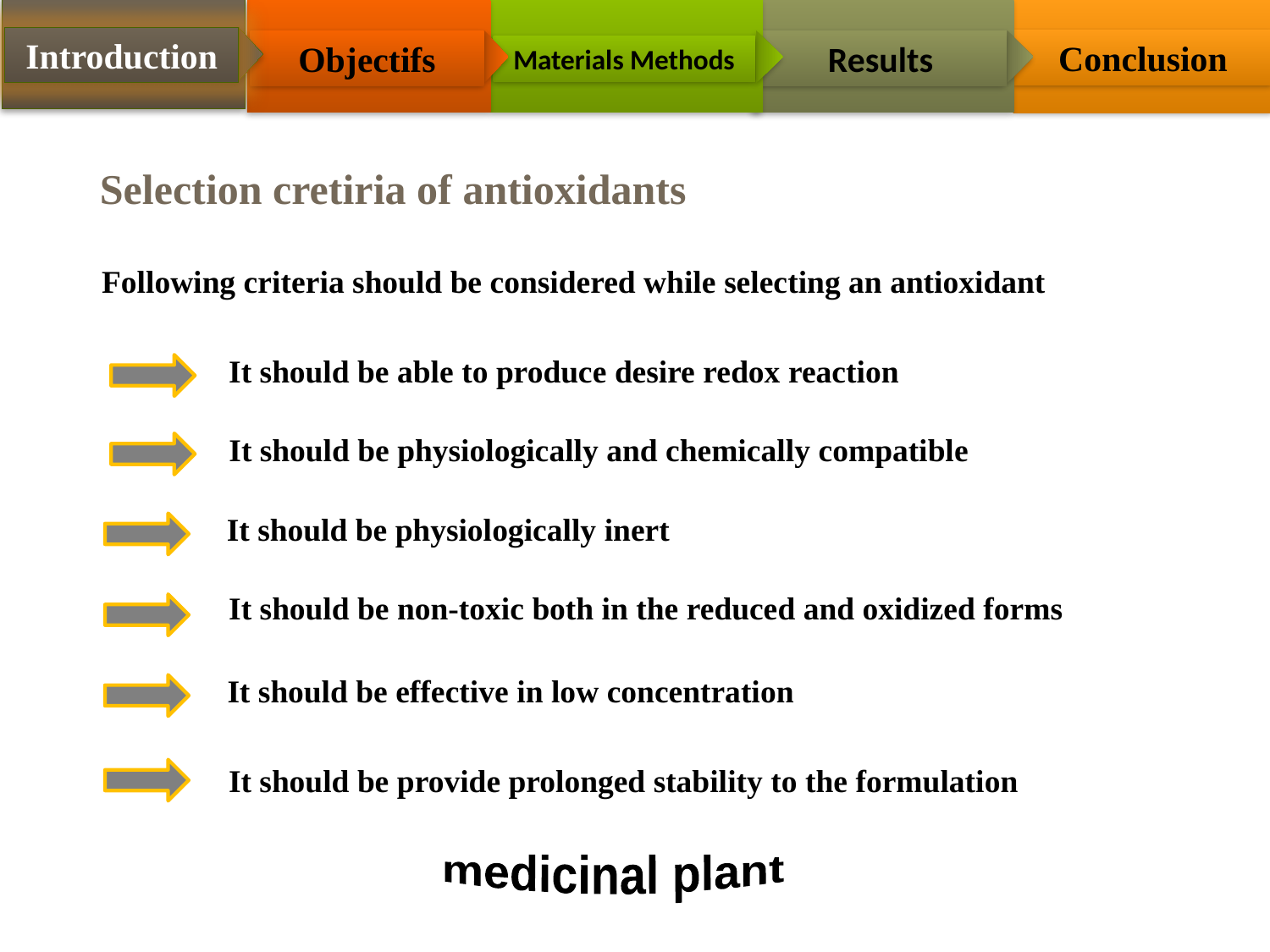

Introduction
Conclusion
Objectifs
Results
Materials Methods
Selection cretiria of antioxidants
Following criteria should be considered while selecting an antioxidant
It should be able to produce desire redox reaction

It should be physiologically and chemically compatible

It should be physiologically inert

It should be non-toxic both in the reduced and oxidized forms

It should be effective in low concentration

It should be provide prolonged stability to the formulation

medicinal plant